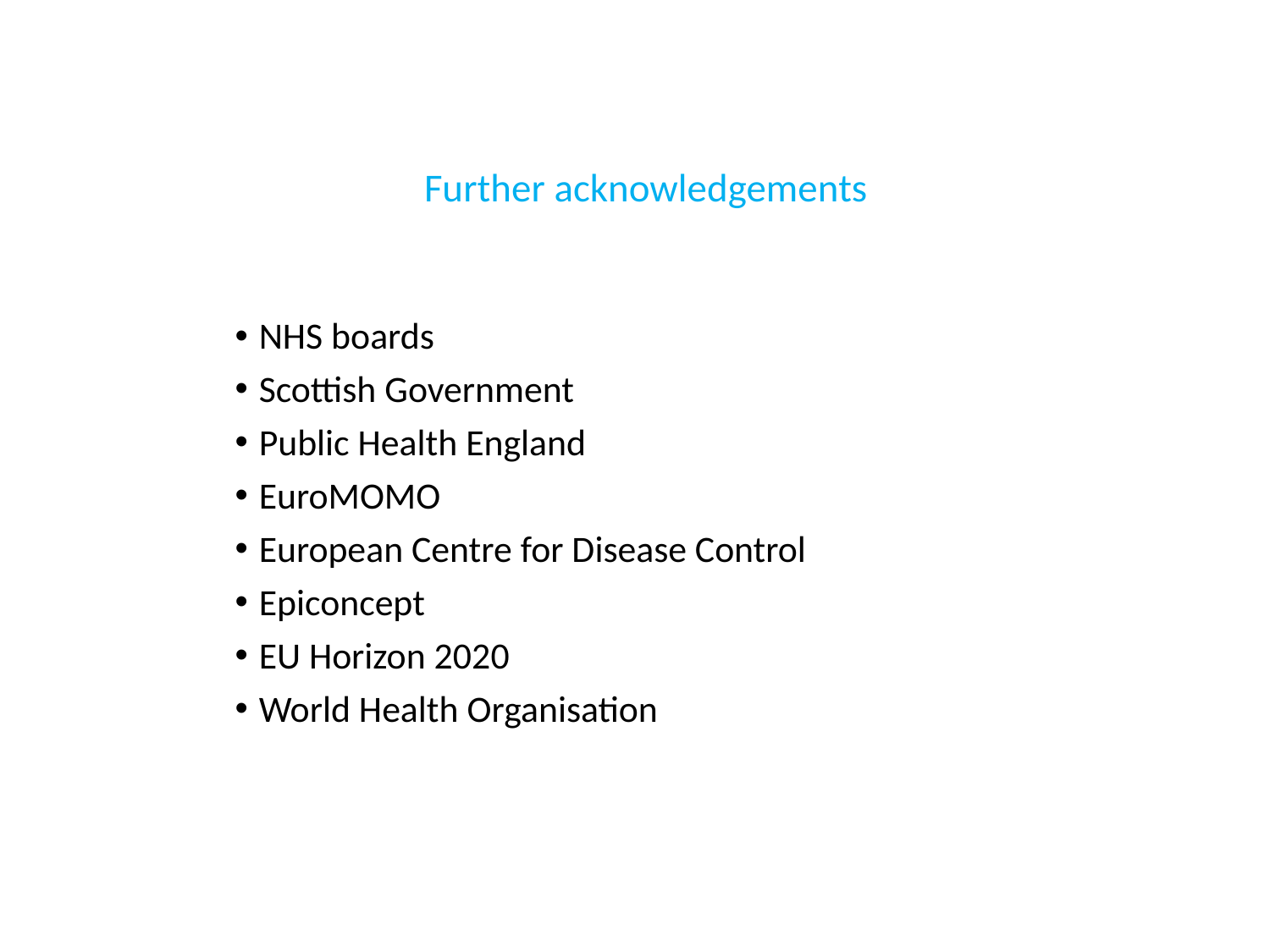

# Further acknowledgements
NHS boards
Scottish Government
Public Health England
EuroMOMO
European Centre for Disease Control
Epiconcept
EU Horizon 2020
World Health Organisation